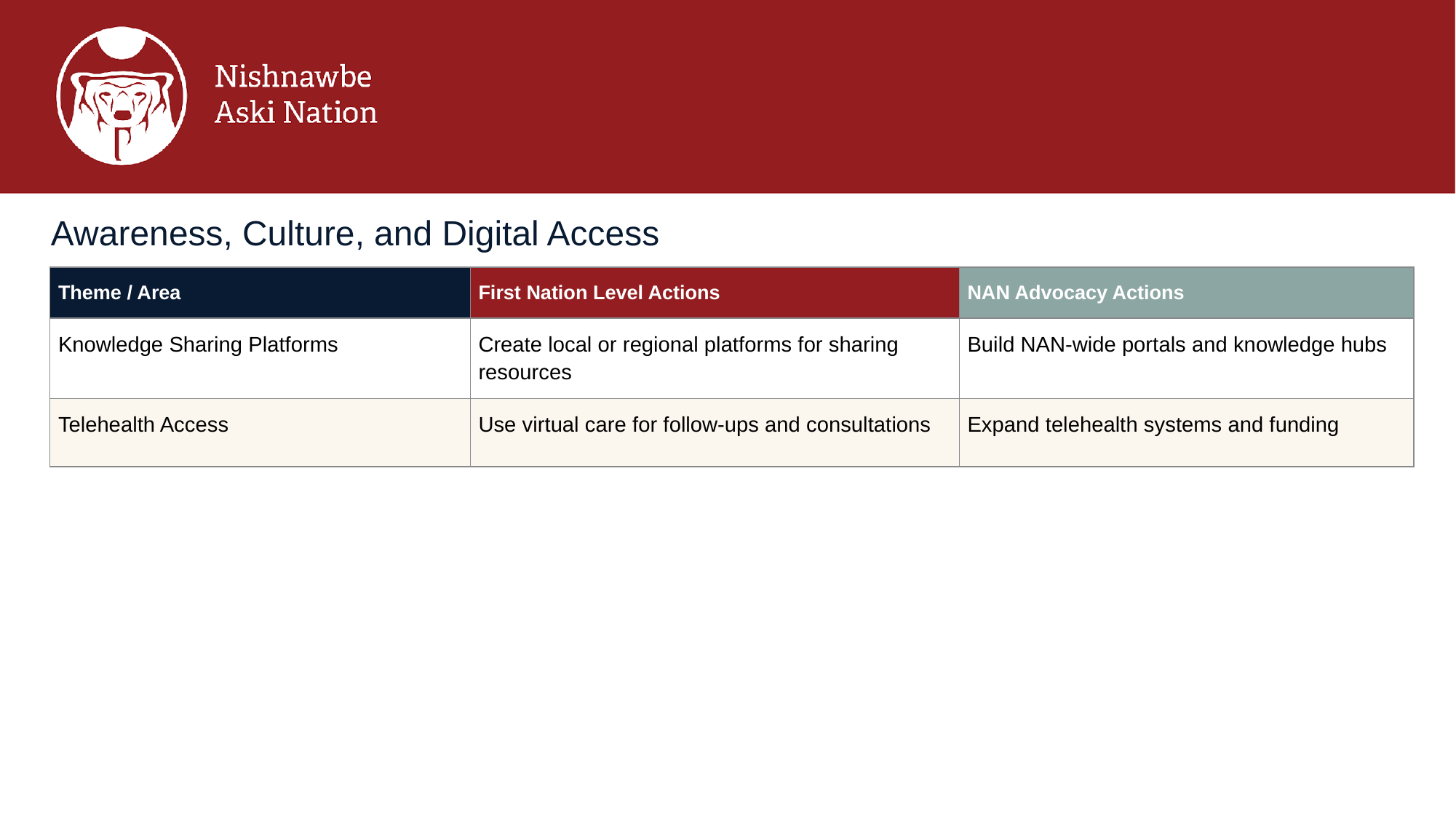

Awareness, Culture, and Digital Access
| Theme / Area | First Nation Level Actions | NAN Advocacy Actions |
| --- | --- | --- |
| Knowledge Sharing Platforms | Create local or regional platforms for sharing resources | Build NAN-wide portals and knowledge hubs |
| Telehealth Access | Use virtual care for follow-ups and consultations | Expand telehealth systems and funding |